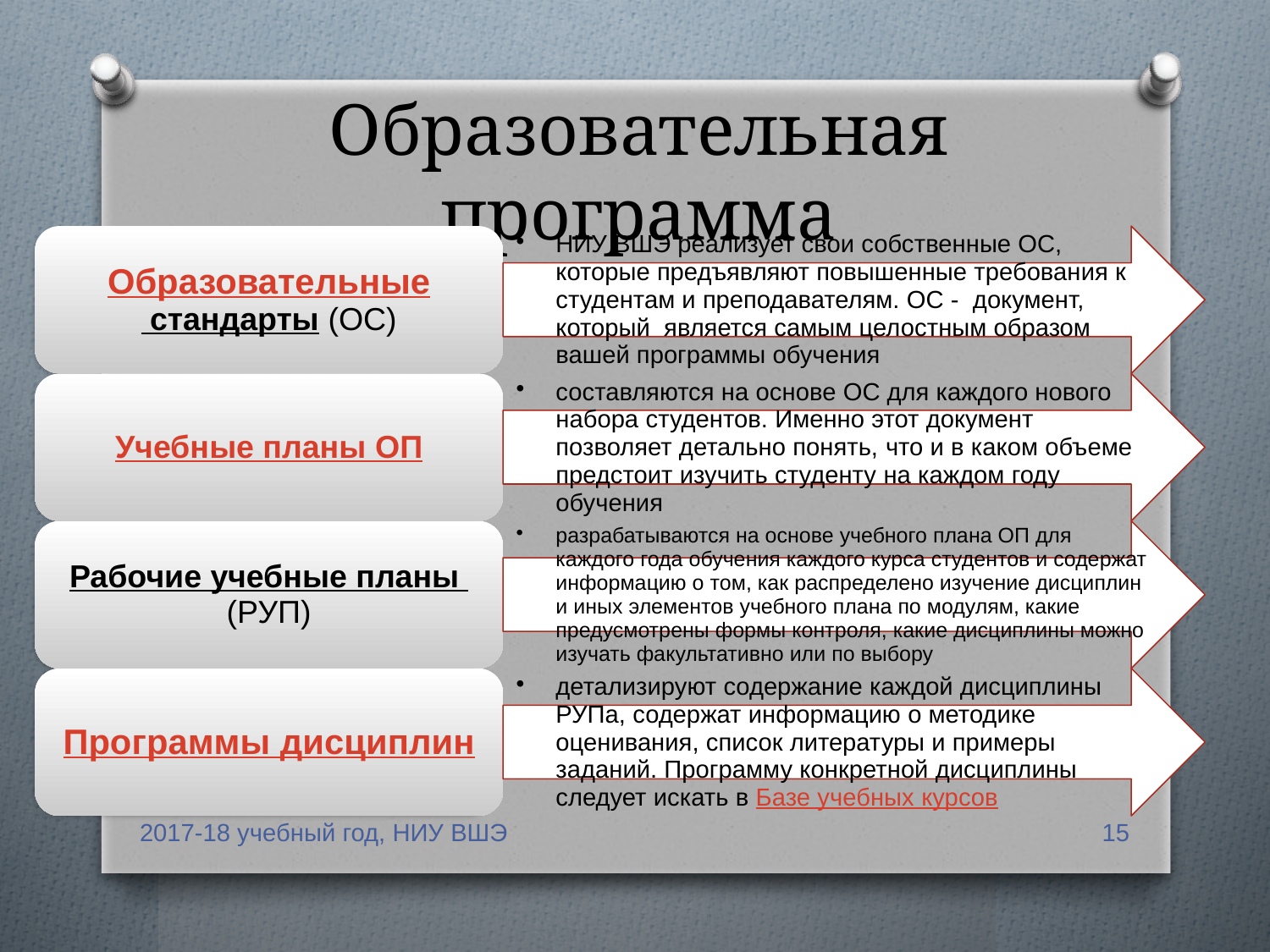

# Образовательная программа
НИУ ВШЭ реализует свои собственные ОС, которые предъявляют повышенные требования к студентам и преподавателям. ОС -  документ, который  является самым целостным образом вашей программы обучения
Учебные планы ОП
Рабочие учебные планы (РУП)
Программы дисциплин
Образовательные стандарты (ОС)
составляются на основе ОС для каждого нового набора студентов. Именно этот документ позволяет детально понять, что и в каком объеме предстоит изучить студенту на каждом году обучения
разрабатываются на основе учебного плана ОП для каждого года обучения каждого курса студентов и содержат информацию о том, как распределено изучение дисциплин и иных элементов учебного плана по модулям, какие предусмотрены формы контроля, какие дисциплины можно изучать факультативно или по выбору
детализируют содержание каждой дисциплины РУПа, содержат информацию о методике оценивания, список литературы и примеры заданий. Программу конкретной дисциплины следует искать в Базе учебных курсов
2017-18 учебный год, НИУ ВШЭ
15